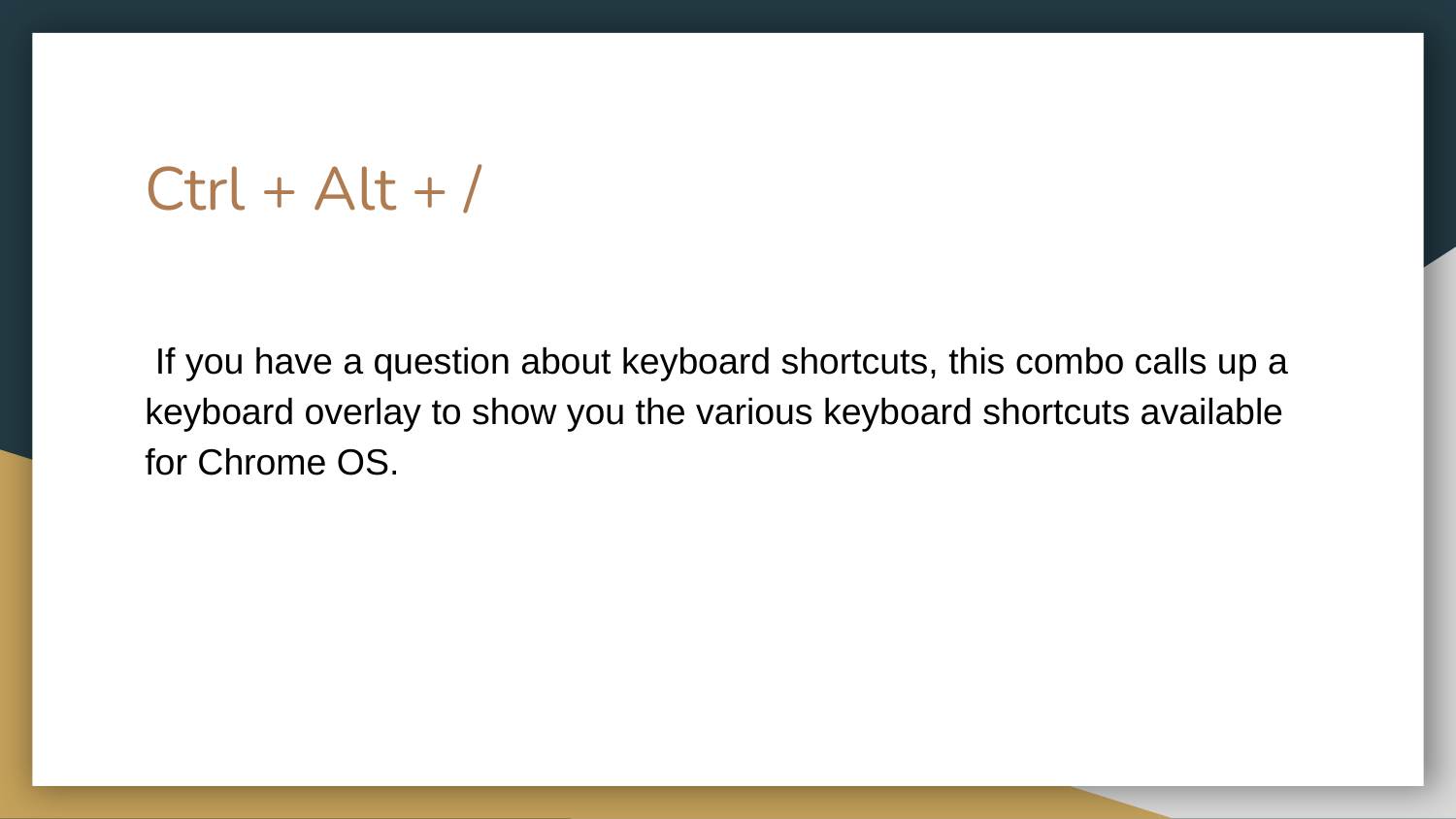

# Ctrl + Alt + /
 If you have a question about keyboard shortcuts, this combo calls up a keyboard overlay to show you the various keyboard shortcuts available for Chrome OS.